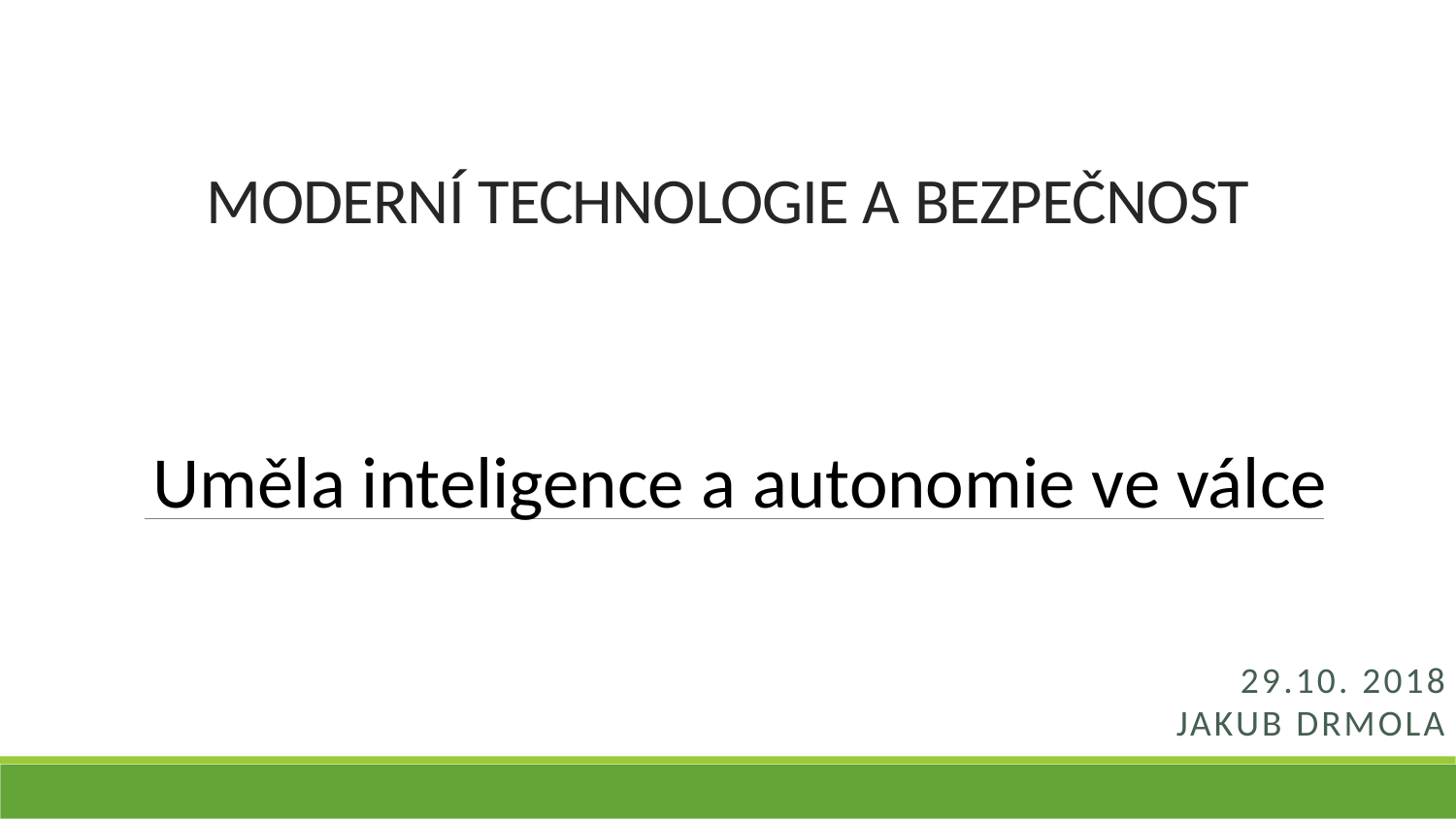

# MODERNÍ TECHNOLOGIE A BEZPEČNOST
Uměla inteligence a autonomie ve válce

29.10. 2018
Jakub Drmola